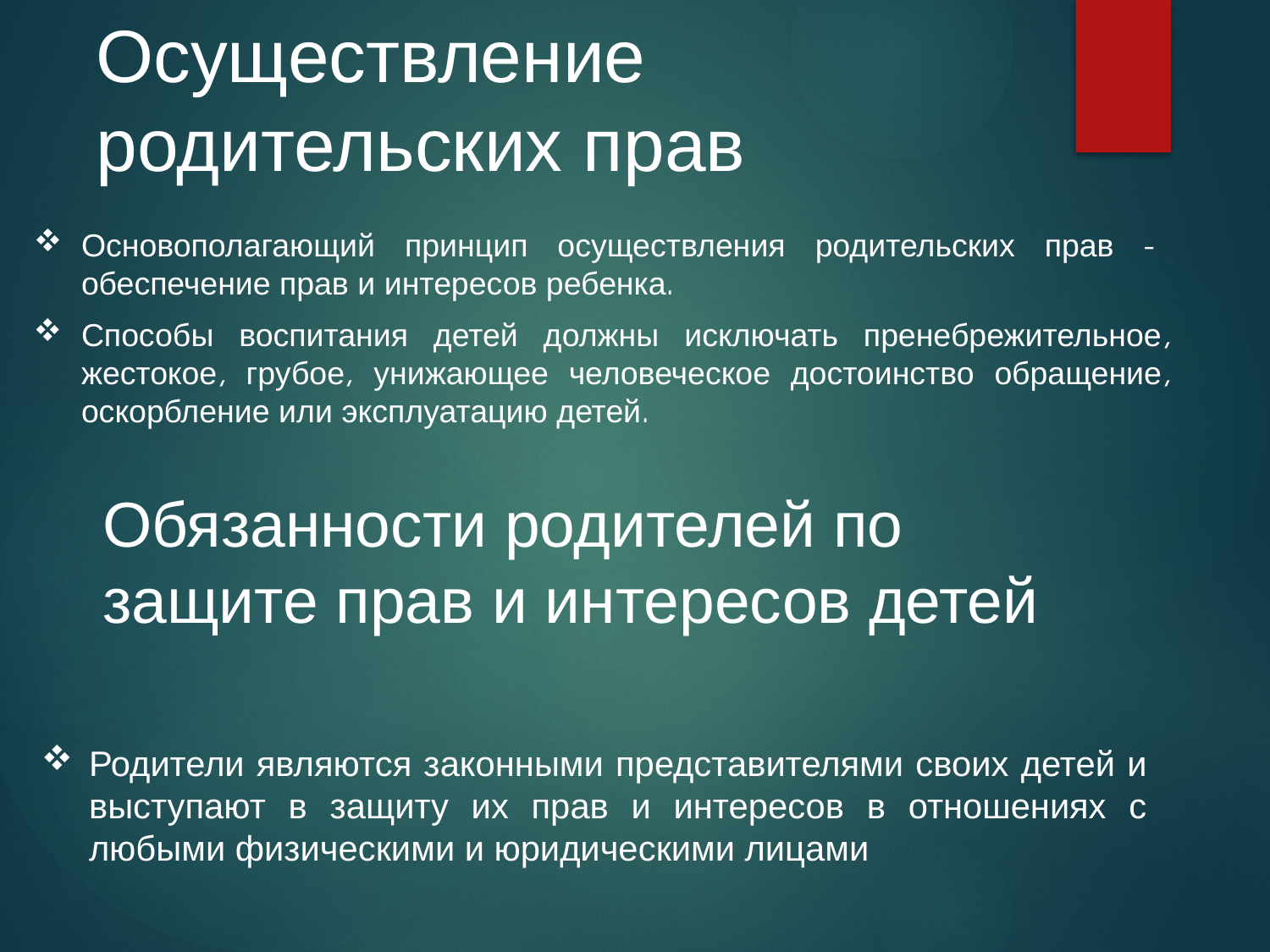

Осуществление родительских прав
Основополагающий принцип осуществления родительских прав - обеспечение прав и интересов ребенка.
Способы воспитания детей должны исключать пренебрежительное, жестокое, грубое, унижающее человеческое достоинство обращение, оскорбление или эксплуатацию детей.
# Обязанности родителей по защите прав и интересов детей
Родители являются законными представителями своих детей и выступают в защиту их прав и интересов в отношениях с любыми физическими и юридическими лицами